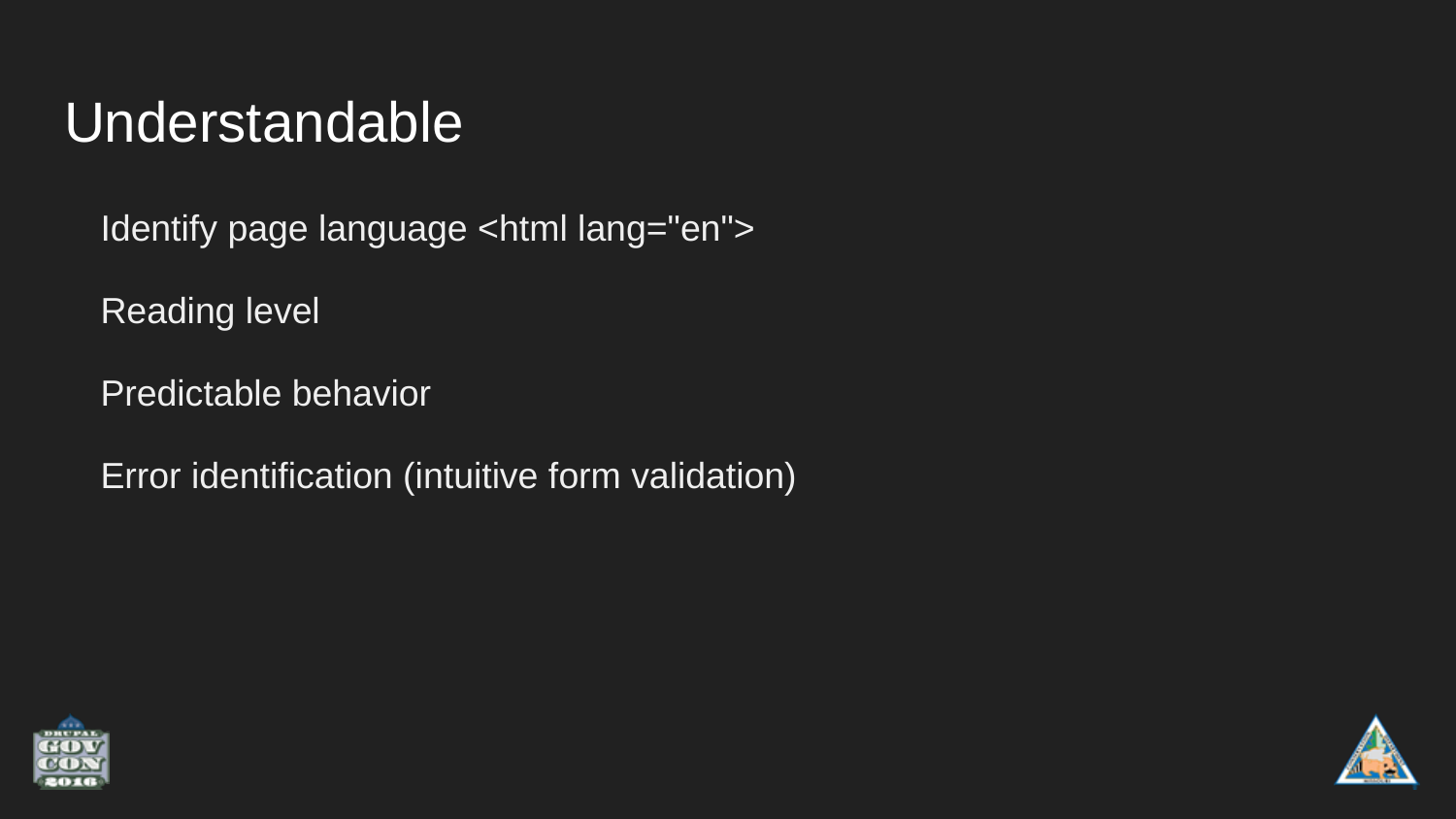

# Understandable
Identify page language <html lang="en">
Reading level
Predictable behavior
Error identification (intuitive form validation)